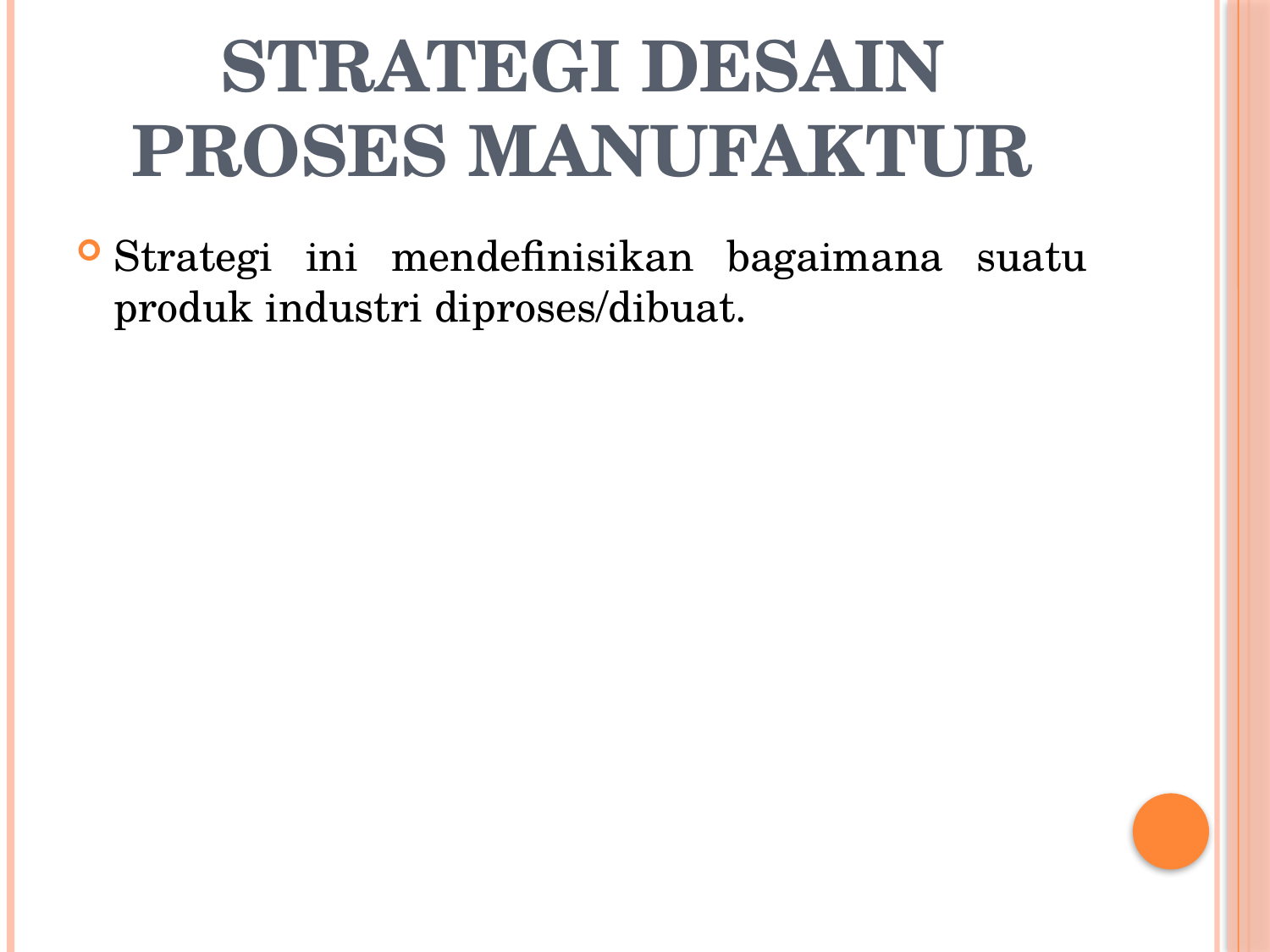

# strategi desain proses manufaktur
Strategi ini mendefinisikan bagaimana suatu produk industri diproses/dibuat.